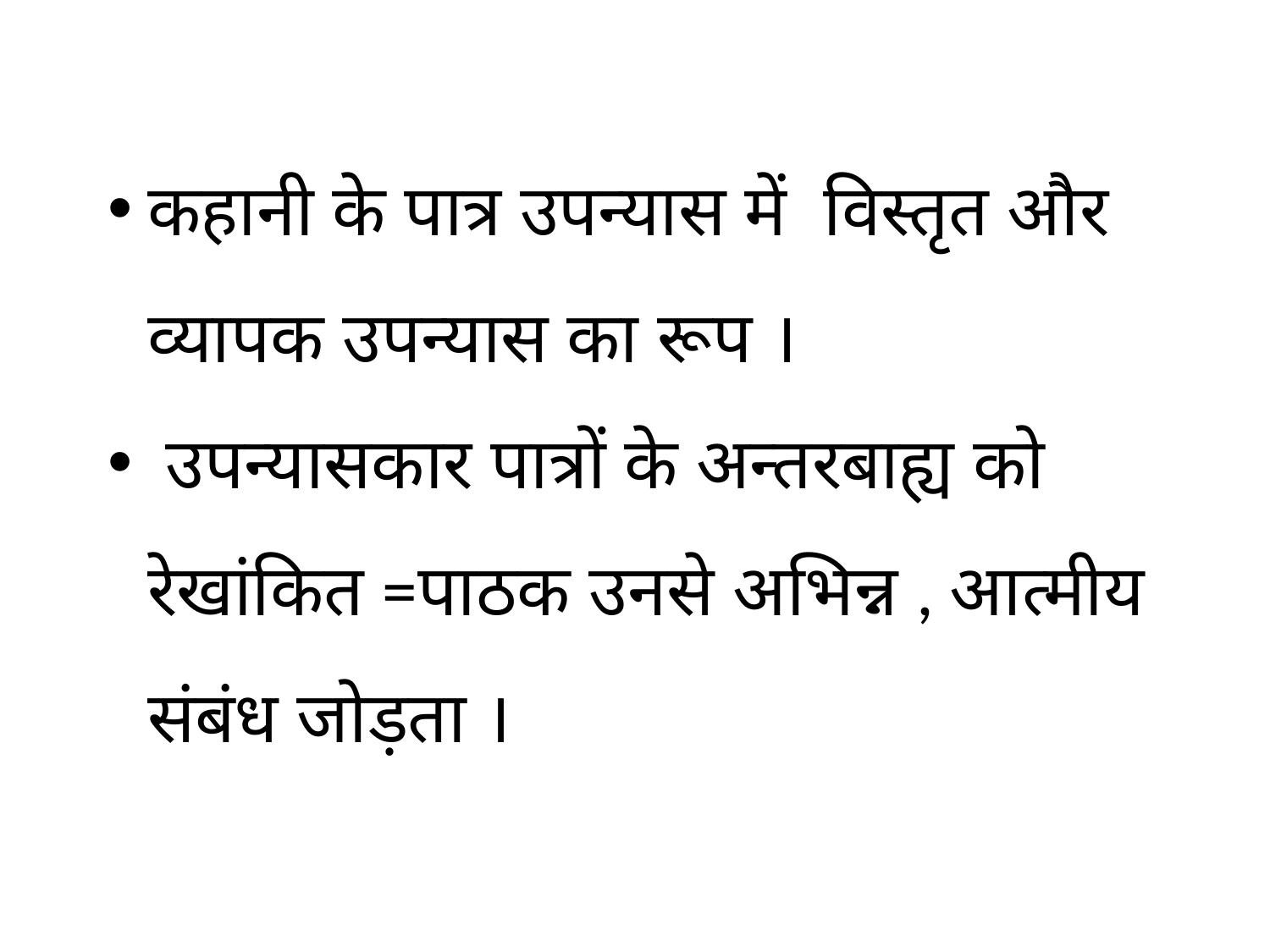

कहानी के पात्र उपन्यास में  विस्तृत और व्यापक उपन्यास का रूप ।
 उपन्यासकार पात्रों के अन्तरबाह्य को रेखांकित =पाठक उनसे अभिन्न , आत्मीय संबंध जोड़ता ।